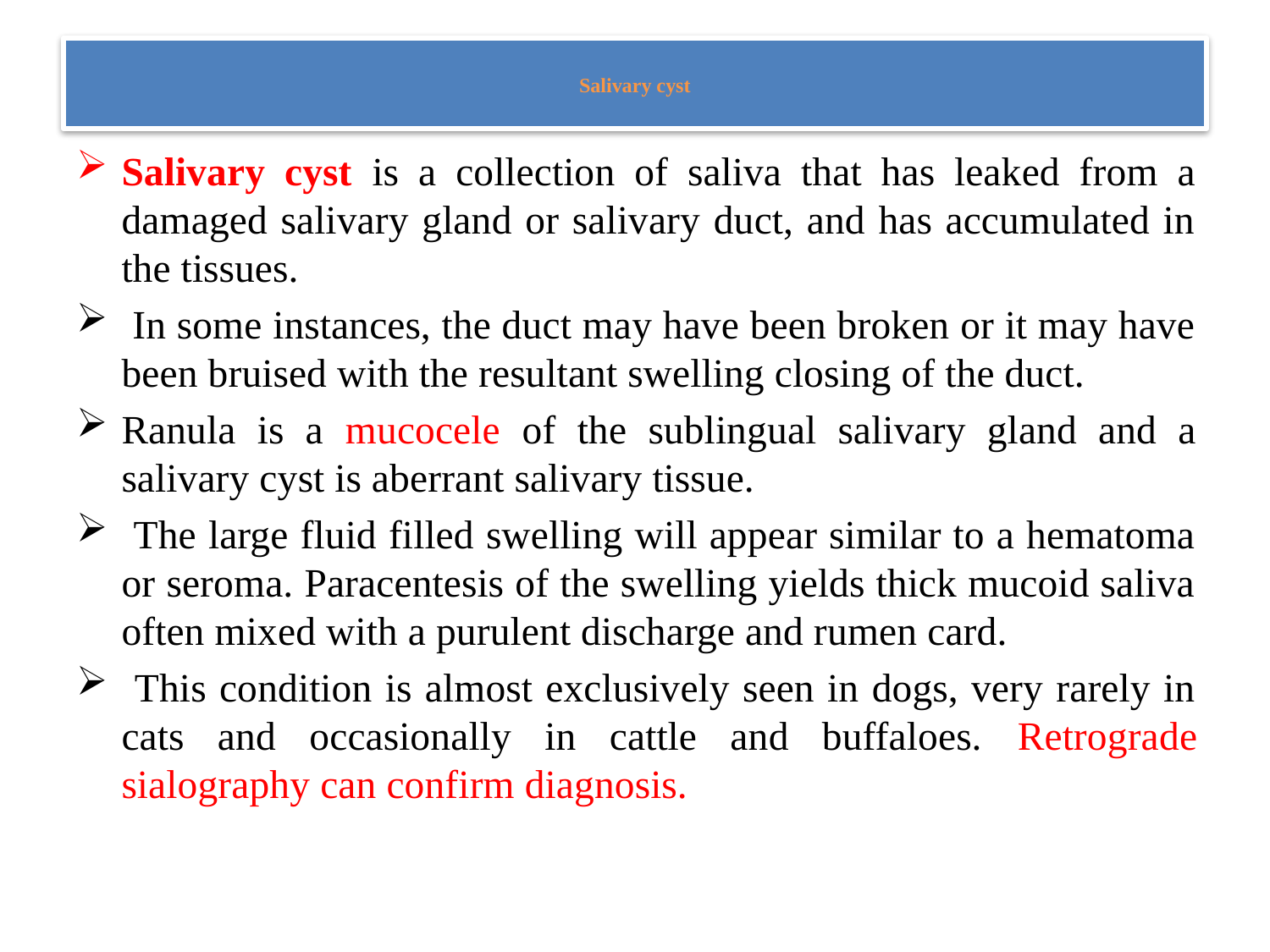

# Salivary cyst
Salivary cyst is a collection of saliva that has leaked from a damaged salivary gland or salivary duct, and has accumulated in the tissues.
 In some instances, the duct may have been broken or it may have been bruised with the resultant swelling closing of the duct.
Ranula is a mucocele of the sublingual salivary gland and a salivary cyst is aberrant salivary tissue.
 The large fluid filled swelling will appear similar to a hematoma or seroma. Paracentesis of the swelling yields thick mucoid saliva often mixed with a purulent discharge and rumen card.
 This condition is almost exclusively seen in dogs, very rarely in cats and occasionally in cattle and buffaloes. Retrograde sialography can confirm diagnosis.